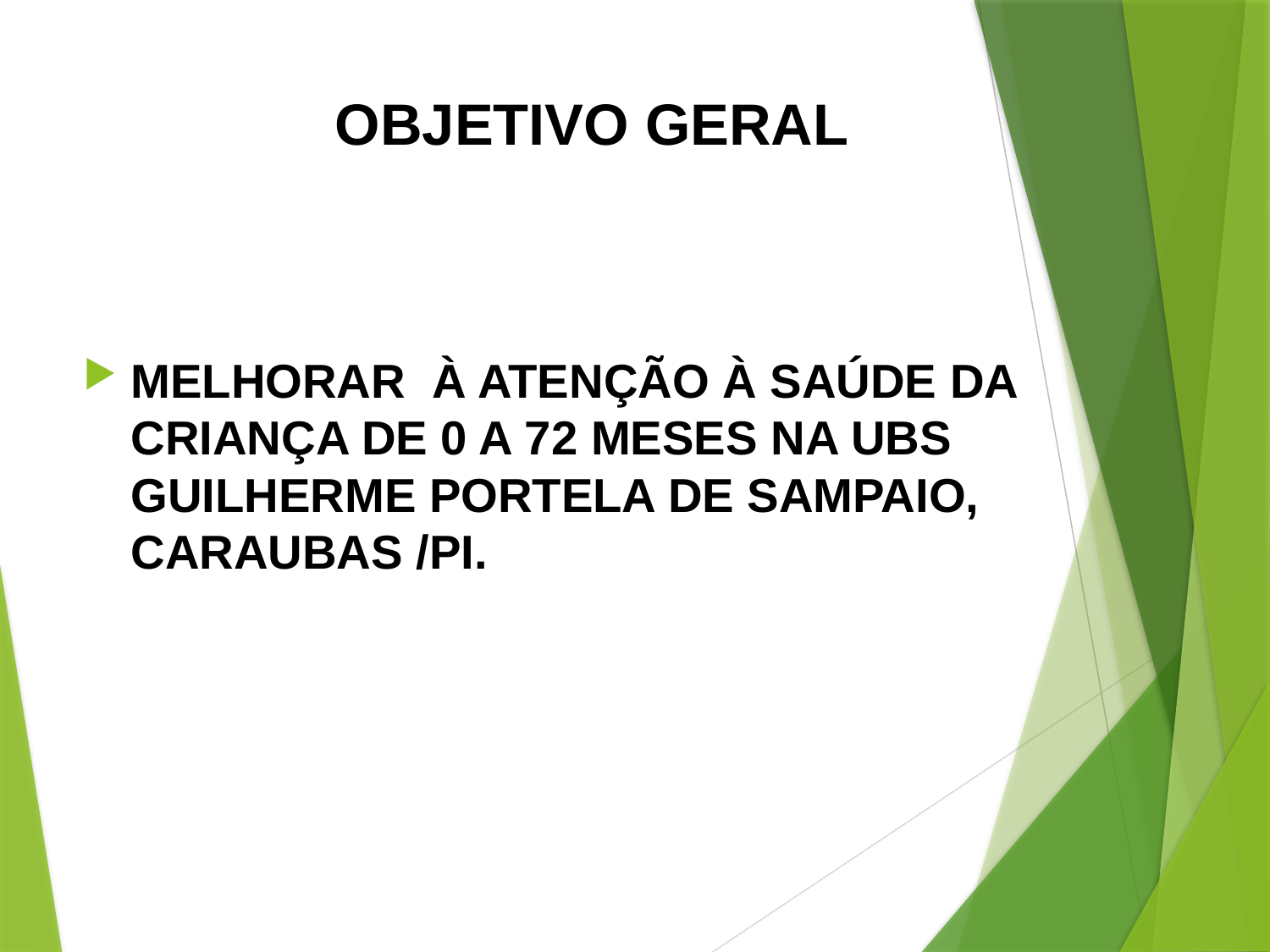

# OBJETIVO GERAL
MELHORAR  À ATENÇÃO À SAÚDE DA CRIANÇA DE 0 A 72 MESES NA UBS GUILHERME PORTELA DE SAMPAIO, CARAUBAS /PI.